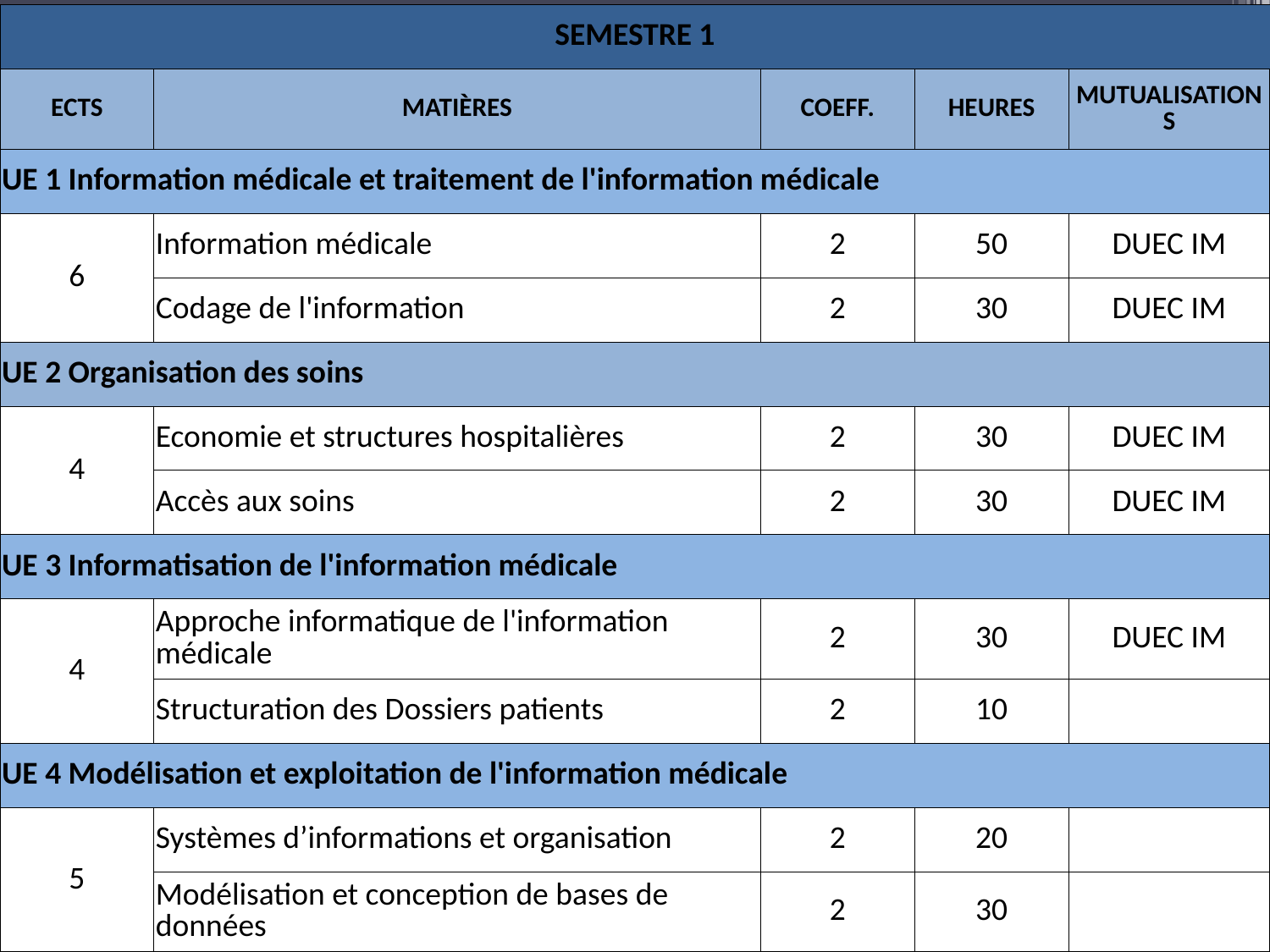

| SEMESTRE 1 |  |  |  |  |
| --- | --- | --- | --- | --- |
| ECTS | MATIÈRES | COEFF. | HEURES | MUTUALISATIONS |
| UE 1 Information médicale et traitement de l'information médicale |  |  |  |  |
| 6 | Information médicale | 2 | 50 | DUEC IM |
|  | Codage de l'information | 2 | 30 | DUEC IM |
| UE 2 Organisation des soins |  |  |  |  |
| 4 | Economie et structures hospitalières | 2 | 30 | DUEC IM |
|  | Accès aux soins | 2 | 30 | DUEC IM |
| UE 3 Informatisation de l'information médicale |  |  |  |  |
| 4 | Approche informatique de l'information médicale | 2 | 30 | DUEC IM |
|  | Structuration des Dossiers patients | 2 | 10 |  |
| UE 4 Modélisation et exploitation de l'information médicale |  |  |  |  |
| 5 | Systèmes d’informations et organisation | 2 | 20 |  |
|  | Modélisation et conception de bases de données | 2 | 30 |  |